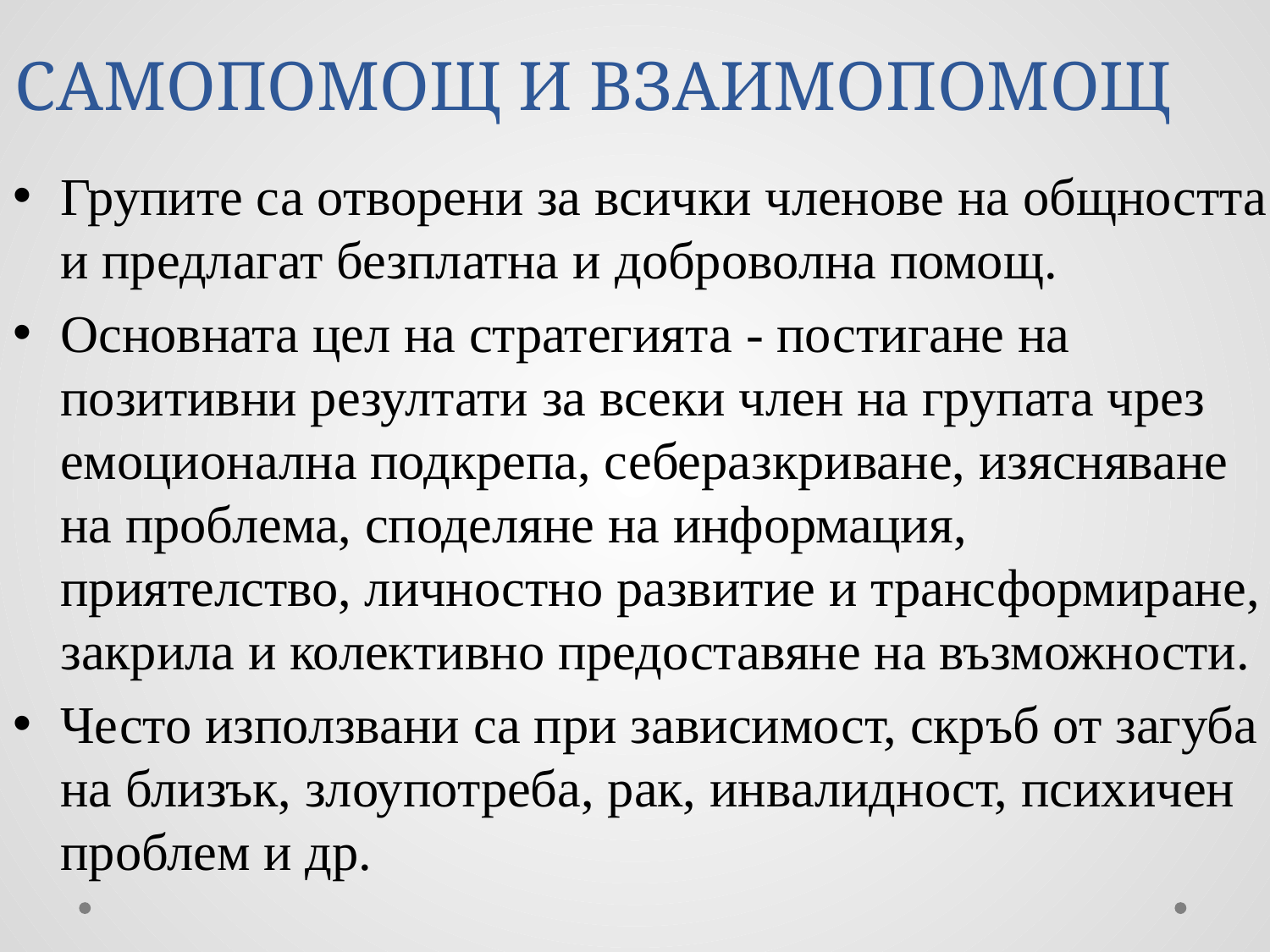

# САМОПОМОЩ И ВЗАИМОПОМОЩ
Групите са отворени за всички членове на общността и предлагат безплатна и доброволна помощ.
Основната цел на стратегията - постигане на позитивни резултати за всеки член на групата чрез емоционална подкрепа, себеразкриване, изясняване на проблема, споделяне на информация, приятелство, личностно развитие и трансформиране, закрила и колективно предоставяне на възможности.
Често използвани са при зависимост, скръб от загуба на близък, злоупотреба, рак, инвалидност, психичен проблем и др.